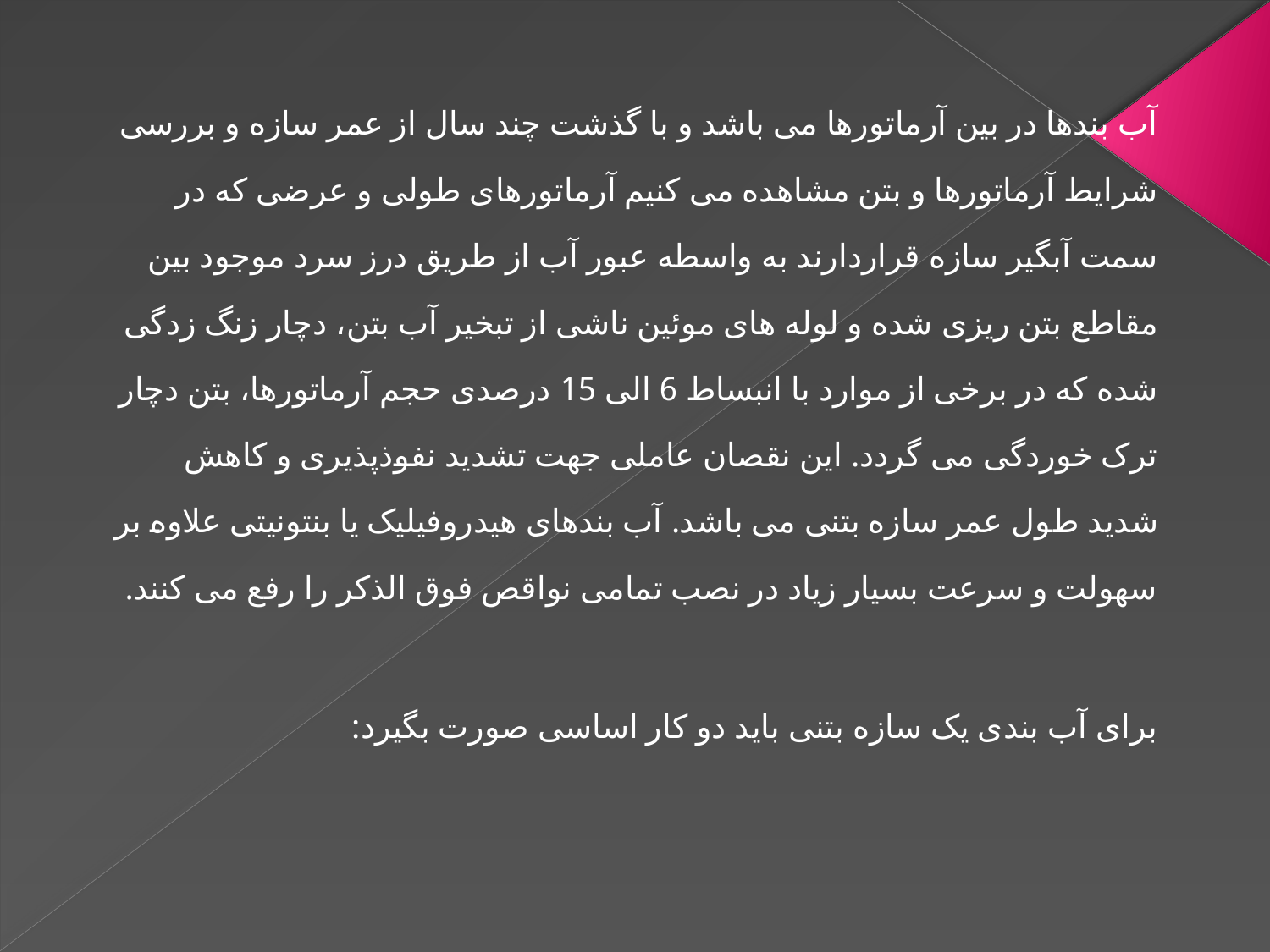

آب بندها در بین آرماتورها می باشد و با گذشت چند سال از عمر سازه و بررسی شرایط آرماتورها و بتن مشاهده می کنیم آرماتورهای طولی و عرضی که در سمت آبگیر سازه قراردارند به واسطه عبور آب از طریق درز سرد موجود بین مقاطع بتن ریزی شده و لوله های موئین ناشی از تبخیر آب بتن، دچار زنگ زدگی شده که در برخی از موارد با انبساط 6 الی 15 درصدی حجم آرماتورها، بتن دچار ترک خوردگی می گردد. این نقصان عاملی جهت تشدید نفوذپذیری و کاهش شدید طول عمر سازه بتنی می باشد. آب بندهای هیدروفیلیک یا بنتونیتی علاوه بر سهولت و سرعت بسیار زیاد در نصب تمامی نواقص فوق الذکر را رفع می کنند.
برای آب بندی یک سازه بتنی باید دو کار اساسی صورت بگیرد: